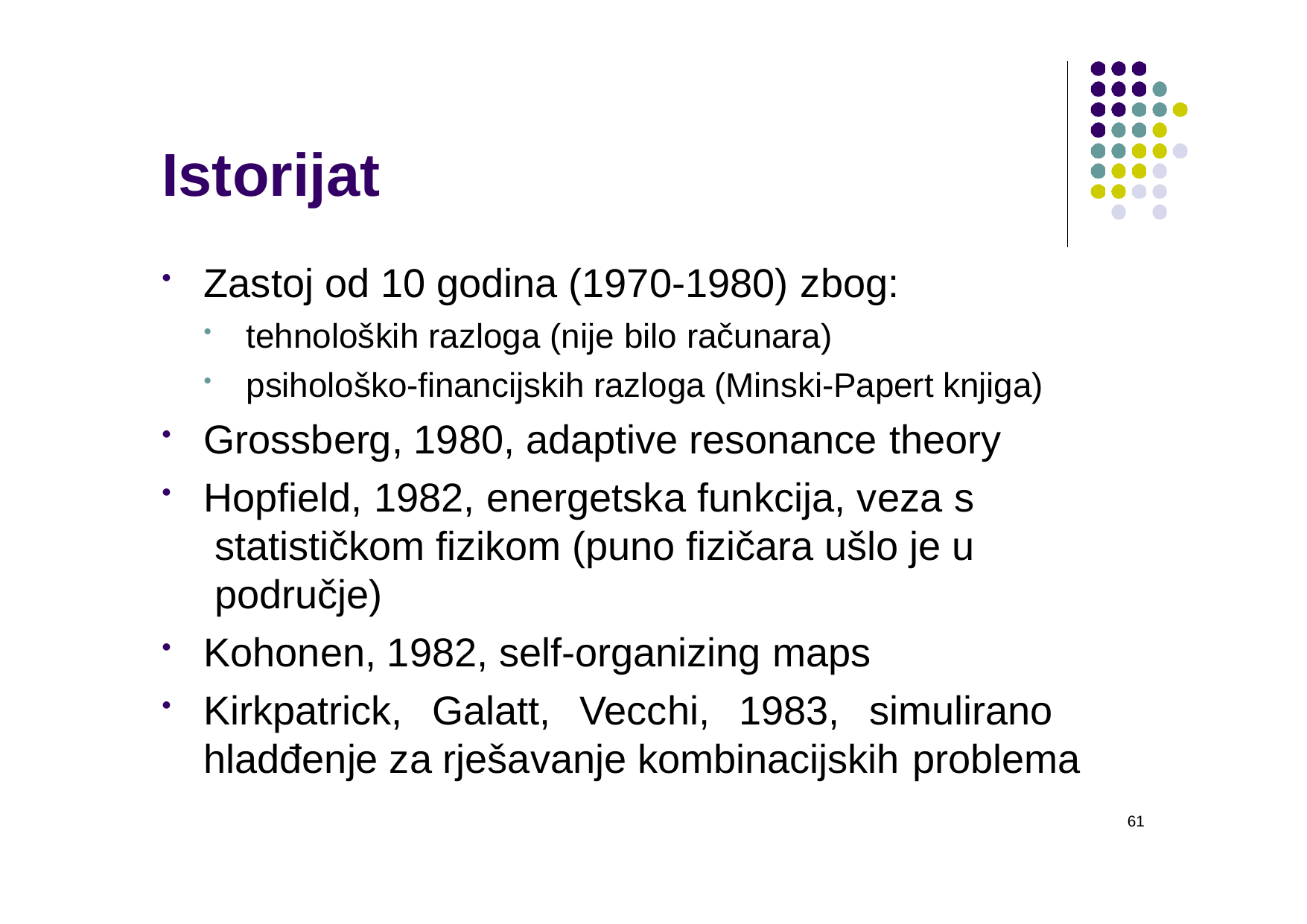

# Istorijat
Zastoj od 10 godina (1970-1980) zbog:
tehnoloških razloga (nije bilo računara)
psihološko-financijskih razloga (Minski-Papert knjiga)
Grossberg, 1980, adaptive resonance theory
Hopfield, 1982, energetska funkcija, veza s  statističkom fizikom (puno fizičara ušlo je u  područje)
Kohonen, 1982, self-organizing maps
Kirkpatrick, Galatt, Vecchi, 1983, simulirano  hladđenje za rješavanje kombinacijskih problema
61